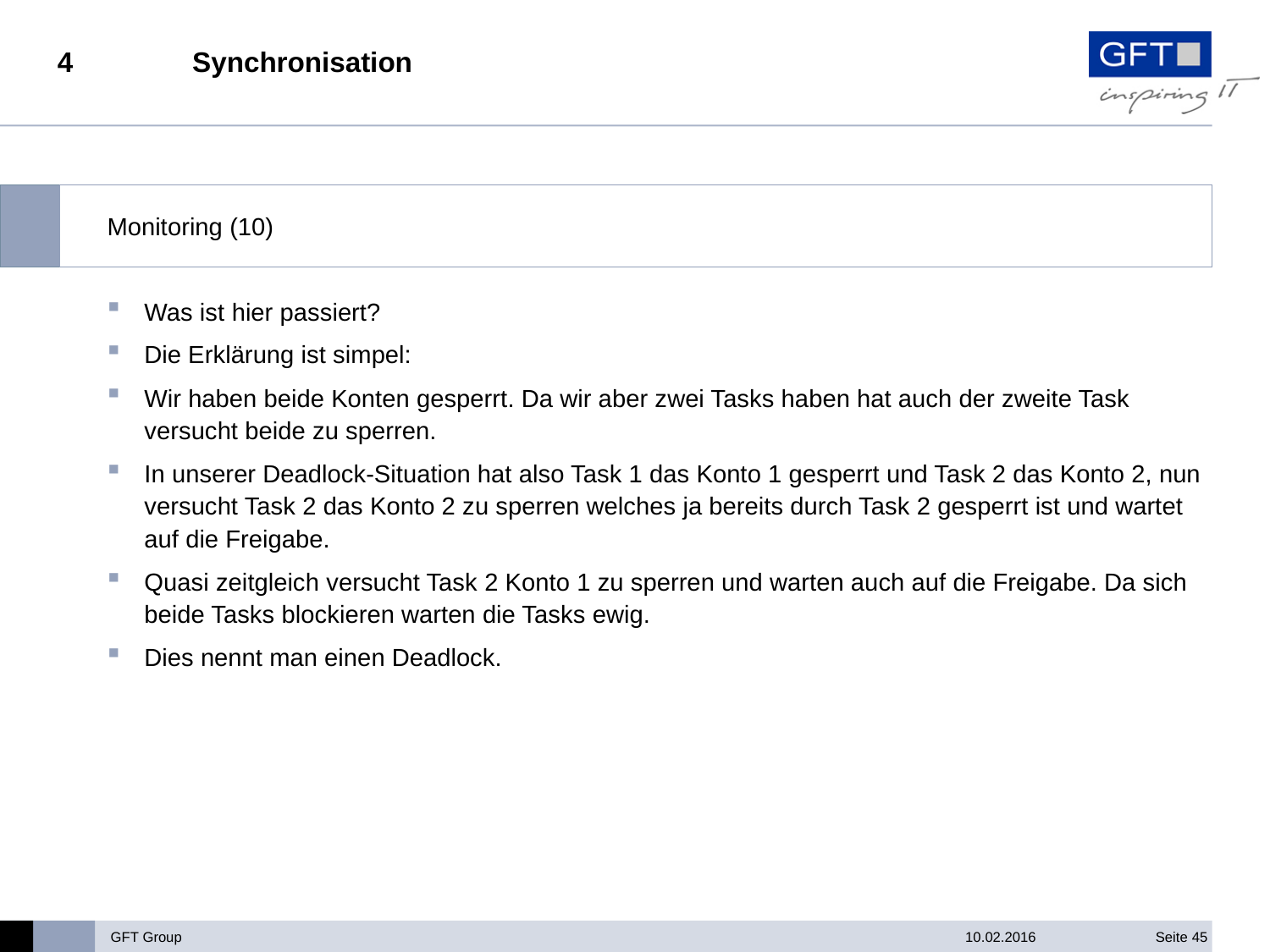

# 4	 Synchronisation
Monitoring (10)
Was ist hier passiert?
Die Erklärung ist simpel:
Wir haben beide Konten gesperrt. Da wir aber zwei Tasks haben hat auch der zweite Task versucht beide zu sperren.
In unserer Deadlock-Situation hat also Task 1 das Konto 1 gesperrt und Task 2 das Konto 2, nun versucht Task 2 das Konto 2 zu sperren welches ja bereits durch Task 2 gesperrt ist und wartet auf die Freigabe.
Quasi zeitgleich versucht Task 2 Konto 1 zu sperren und warten auch auf die Freigabe. Da sich beide Tasks blockieren warten die Tasks ewig.
Dies nennt man einen Deadlock.